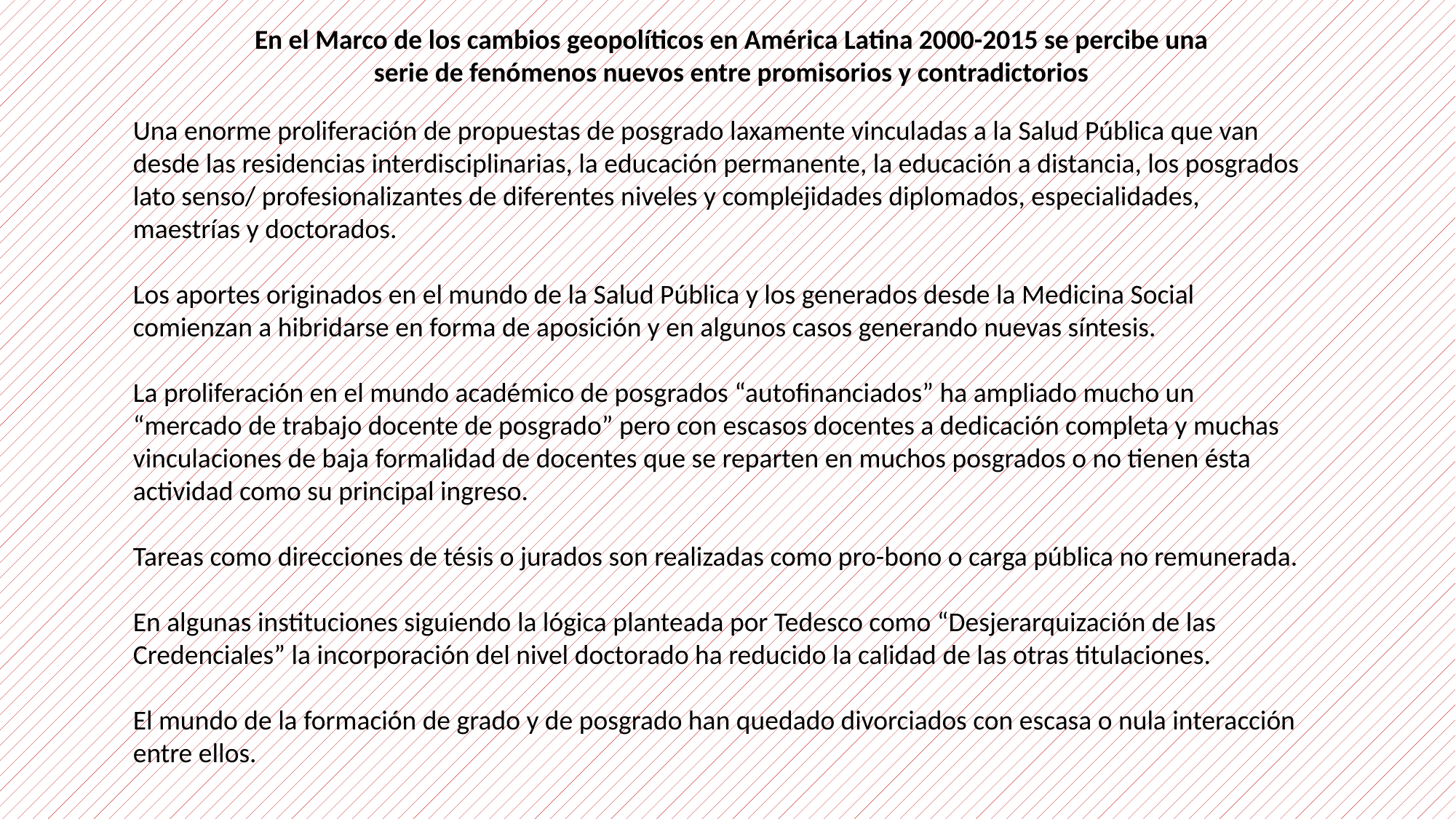

En el Marco de los cambios geopolíticos en América Latina 2000-2015 se percibe una serie de fenómenos nuevos entre promisorios y contradictorios
Una enorme proliferación de propuestas de posgrado laxamente vinculadas a la Salud Pública que van desde las residencias interdisciplinarias, la educación permanente, la educación a distancia, los posgrados lato senso/ profesionalizantes de diferentes niveles y complejidades diplomados, especialidades, maestrías y doctorados.

Los aportes originados en el mundo de la Salud Pública y los generados desde la Medicina Social comienzan a hibridarse en forma de aposición y en algunos casos generando nuevas síntesis.

La proliferación en el mundo académico de posgrados “autofinanciados” ha ampliado mucho un “mercado de trabajo docente de posgrado” pero con escasos docentes a dedicación completa y muchas vinculaciones de baja formalidad de docentes que se reparten en muchos posgrados o no tienen ésta actividad como su principal ingreso.

Tareas como direcciones de tésis o jurados son realizadas como pro-bono o carga pública no remunerada.

En algunas instituciones siguiendo la lógica planteada por Tedesco como “Desjerarquización de las Credenciales” la incorporación del nivel doctorado ha reducido la calidad de las otras titulaciones.

El mundo de la formación de grado y de posgrado han quedado divorciados con escasa o nula interacción entre ellos.